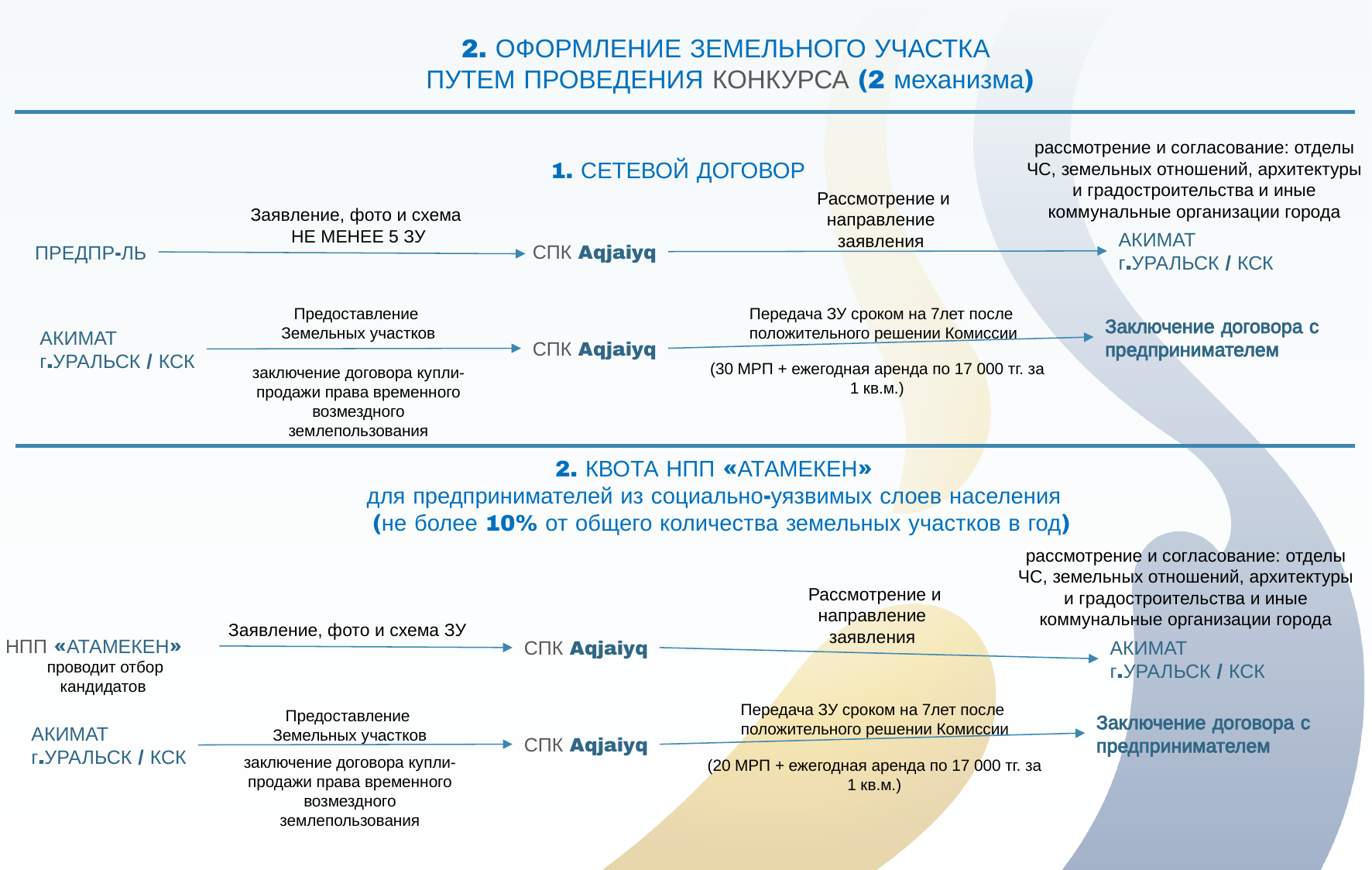

2. ОФОРМЛЕНИЕ ЗЕМЕЛЬНОГО УЧАСТКА
ПУТЕМ ПРОВЕДЕНИЯ КОНКУРСА (2 механизма)
рассмотрение и согласование: отделы ЧС, земельных отношений, архитектуры и градостроительства и иные коммунальные организации города
1. СЕТЕВОЙ ДОГОВОР
Рассмотрение и направление
заявления
Заявление, фото и схема
НЕ МЕНЕЕ 5 ЗУ
АКИМАТ
г.УРАЛЬСК / КСК
СПК Aqjaiyq
ПРЕДПР-ЛЬ
Передача ЗУ сроком на 7лет после
положительного решении Комиссии
Предоставление
Земельных участков
Заключение договора с предпринимателем
АКИМАТ
г.УРАЛЬСК / КСК
СПК Aqjaiyq
(30 МРП + ежегодная аренда по 17 000 тг. за 1 кв.м.)
заключение договора купли-продажи права временного возмездного землепользования
2. КВОТА НПП «АТАМЕКЕН»
для предпринимателей из социально-уязвимых слоев населения
 (не более 10% от общего количества земельных участков в год)
рассмотрение и согласование: отделы ЧС, земельных отношений, архитектуры и градостроительства и иные коммунальные организации города
Рассмотрение и направление
заявления
Заявление, фото и схема ЗУ
 НПП «АТАМЕКЕН»
АКИМАТ
г.УРАЛЬСК / КСК
СПК Aqjaiyq
проводит отбор кандидатов
Передача ЗУ сроком на 7лет после
положительного решении Комиссии
Предоставление
Земельных участков
Заключение договора с предпринимателем
АКИМАТ
г.УРАЛЬСК / КСК
СПК Aqjaiyq
заключение договора купли-продажи права временного возмездного землепользования
(20 МРП + ежегодная аренда по 17 000 тг. за 1 кв.м.)